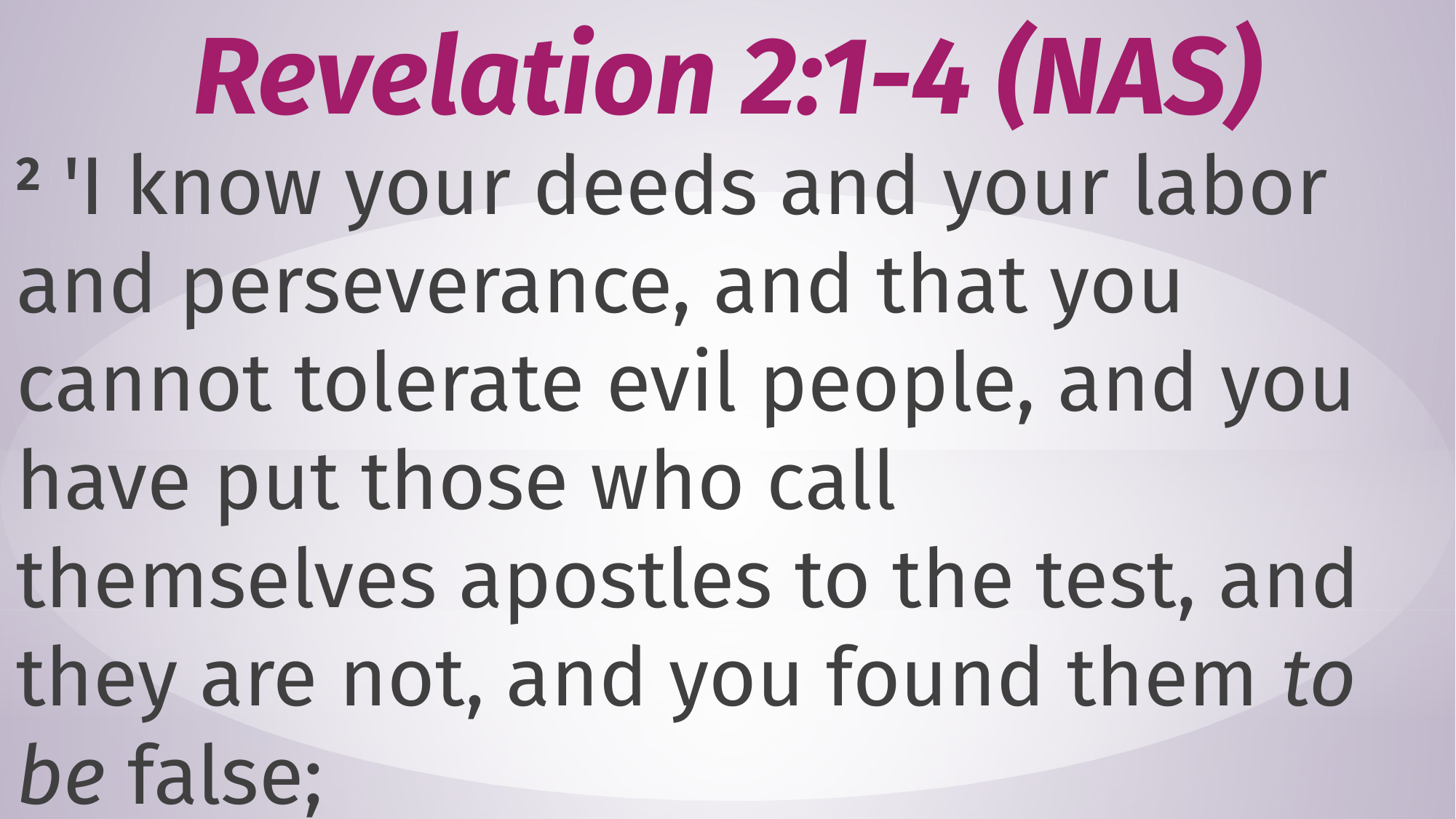

# Revelation 2:1-4 (NAS)
2 'I know your deeds and your labor and perseverance, and that you cannot tolerate evil people, and you have put those who call themselves apostles to the test, and they are not, and you found them to be false;